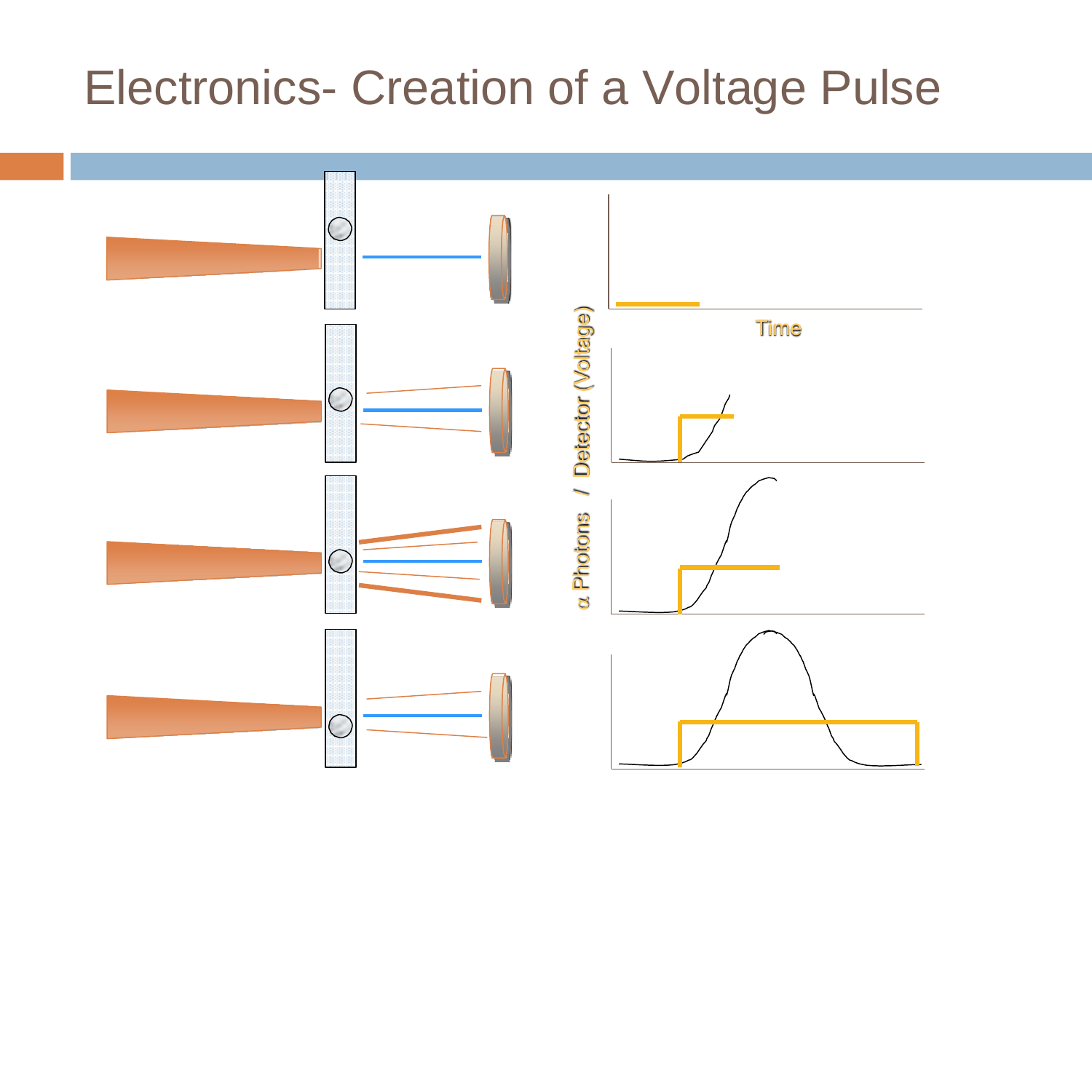

# Electronics- Creation of a Voltage Pulse

Time